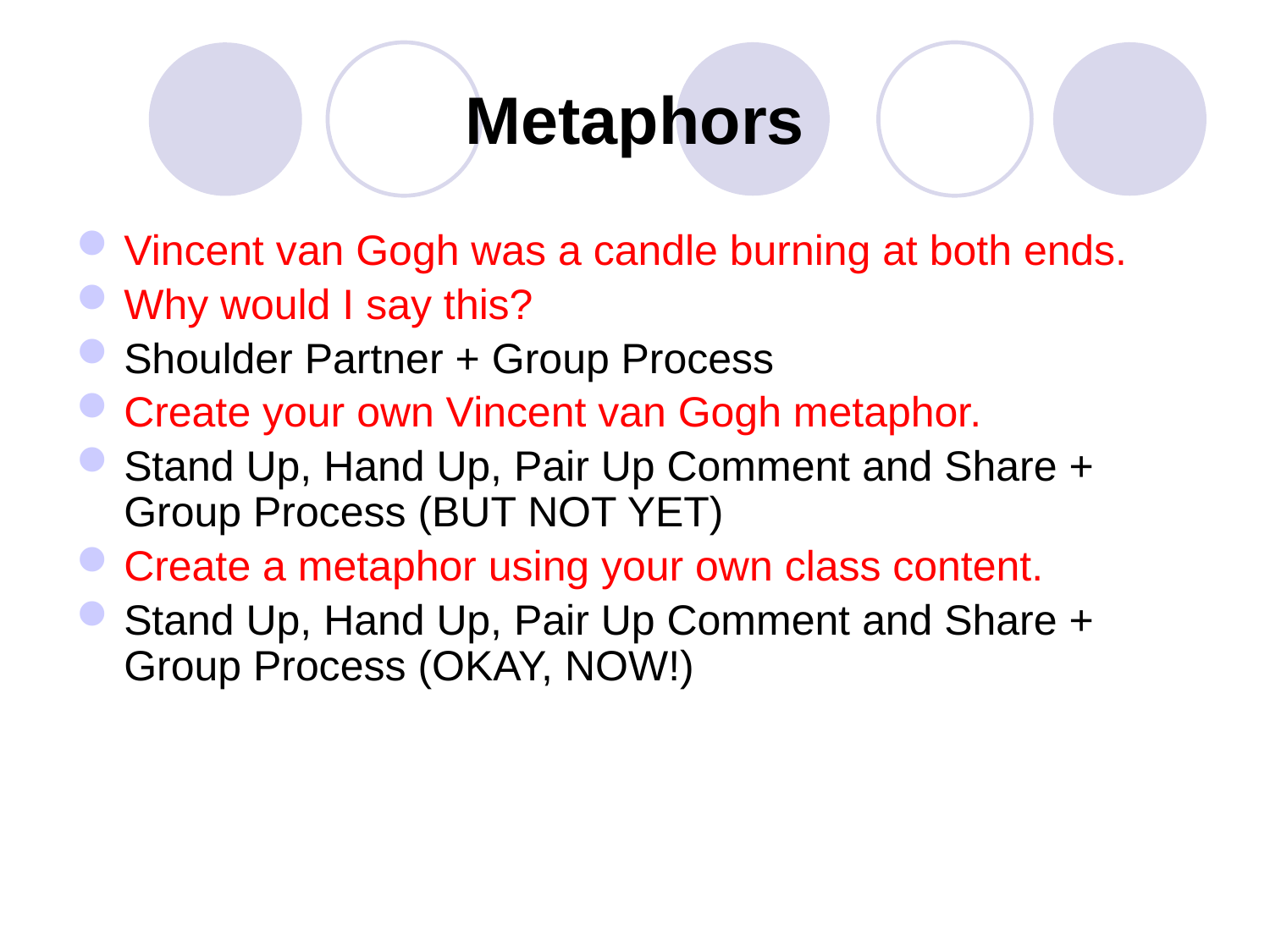

# Metaphors
Vincent van Gogh was a candle burning at both ends.
Why would I say this?
Shoulder Partner + Group Process
Create your own Vincent van Gogh metaphor.
Stand Up, Hand Up, Pair Up Comment and Share + Group Process (BUT NOT YET)
Create a metaphor using your own class content.
Stand Up, Hand Up, Pair Up Comment and Share + Group Process (OKAY, NOW!)